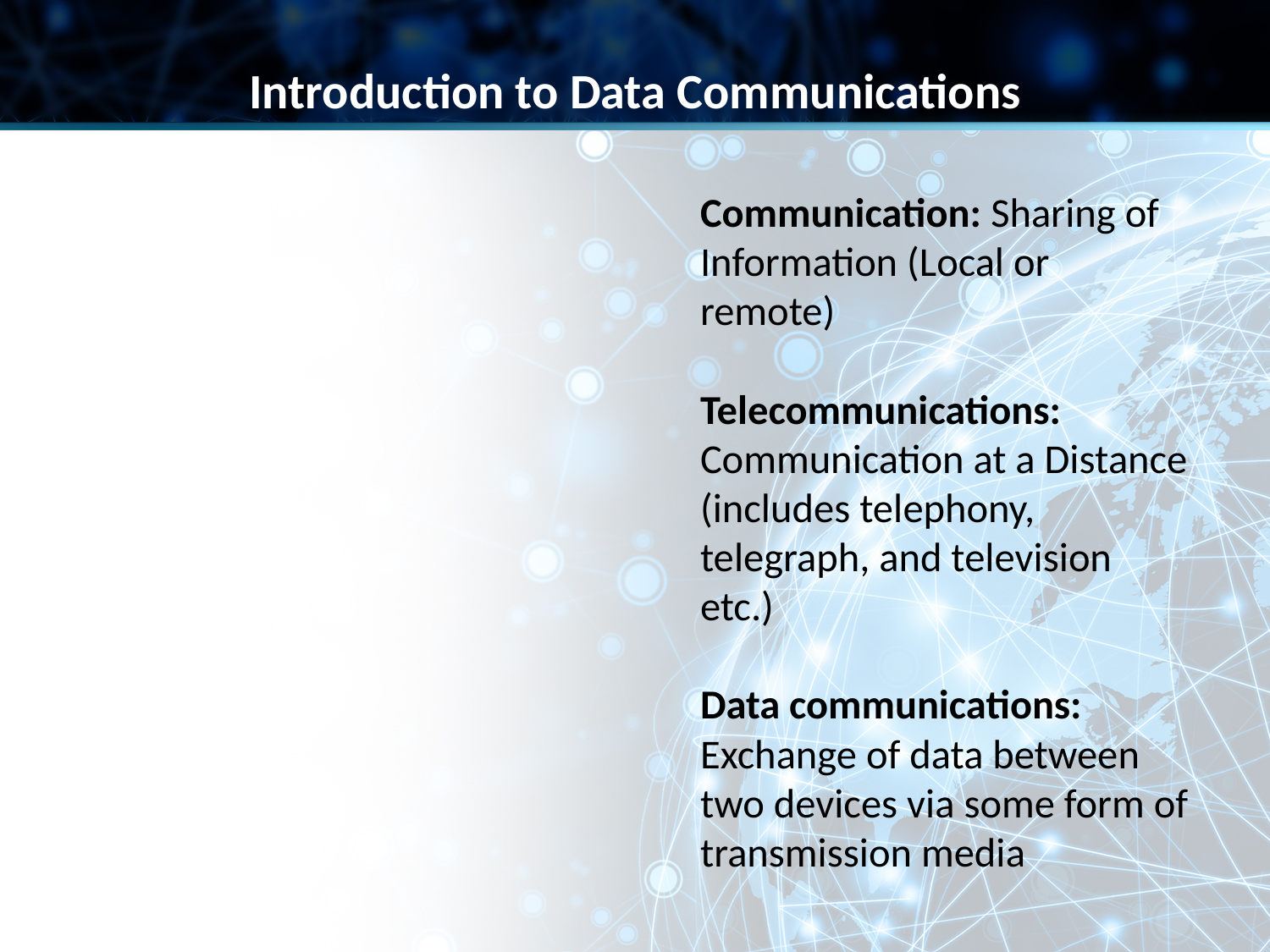

Introduction to Data Communications
Communication: Sharing of Information (Local or remote)

Telecommunications: Communication at a Distance (includes telephony, telegraph, and television etc.)

Data communications: Exchange of data between two devices via some form of transmission media